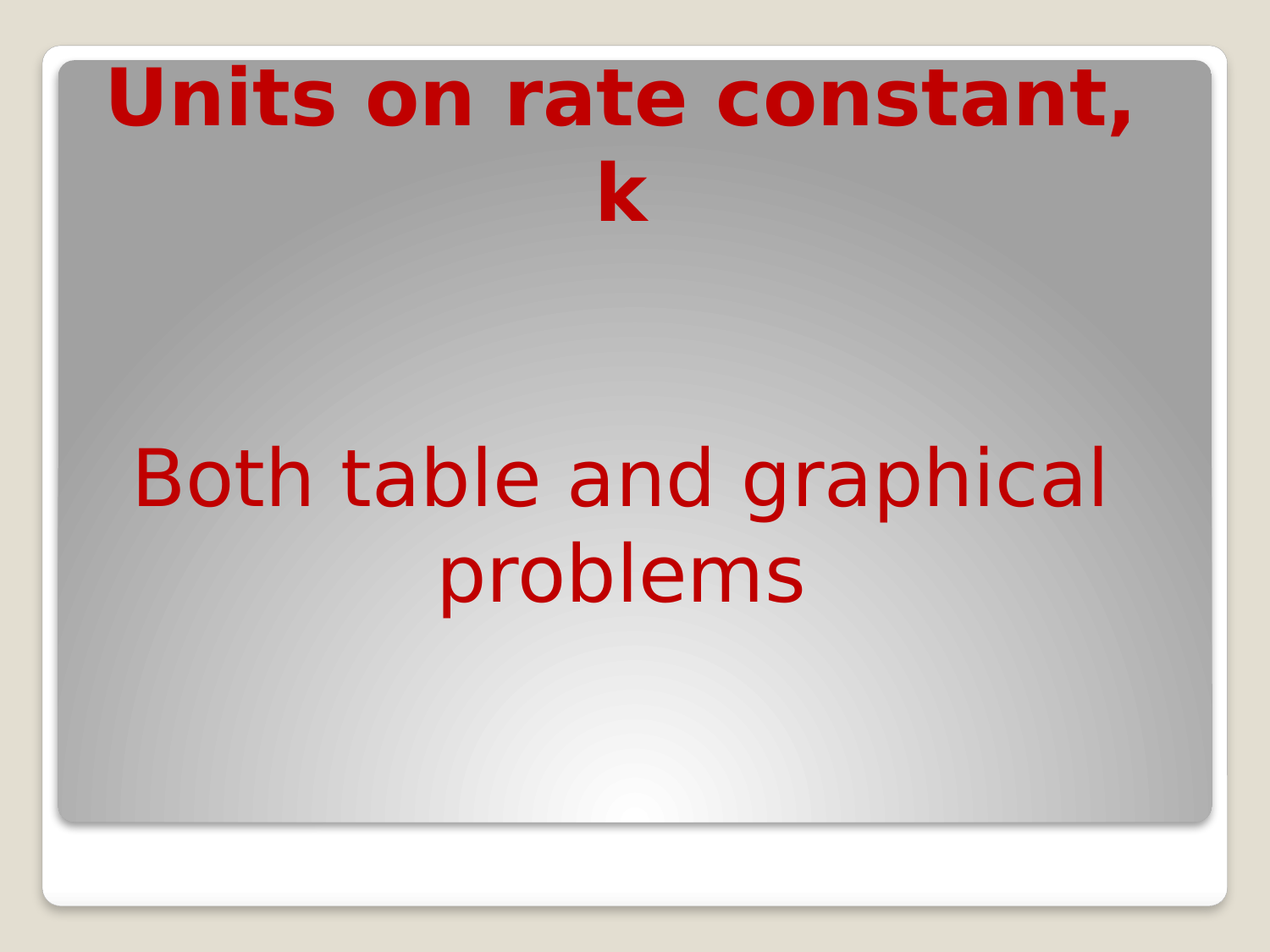

# Units on rate constant, k Both table and graphical problems